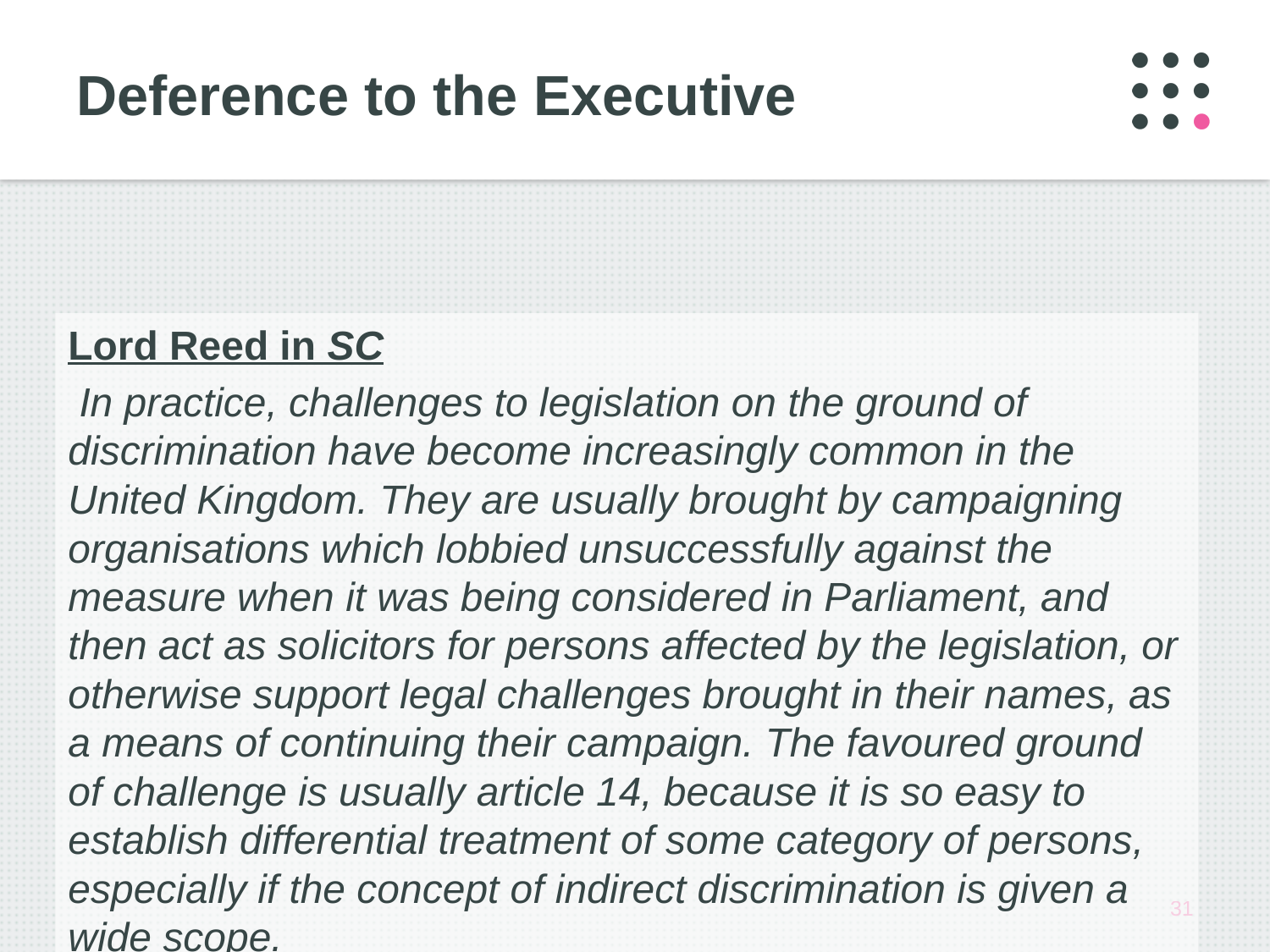

# Deference to the Executive
Lord Reed in SC
 In practice, challenges to legislation on the ground of discrimination have become increasingly common in the United Kingdom. They are usually brought by campaigning organisations which lobbied unsuccessfully against the measure when it was being considered in Parliament, and then act as solicitors for persons affected by the legislation, or otherwise support legal challenges brought in their names, as a means of continuing their campaign. The favoured ground of challenge is usually article 14, because it is so easy to establish differential treatment of some category of persons, especially if the concept of indirect discrimination is given a wide scope.
31